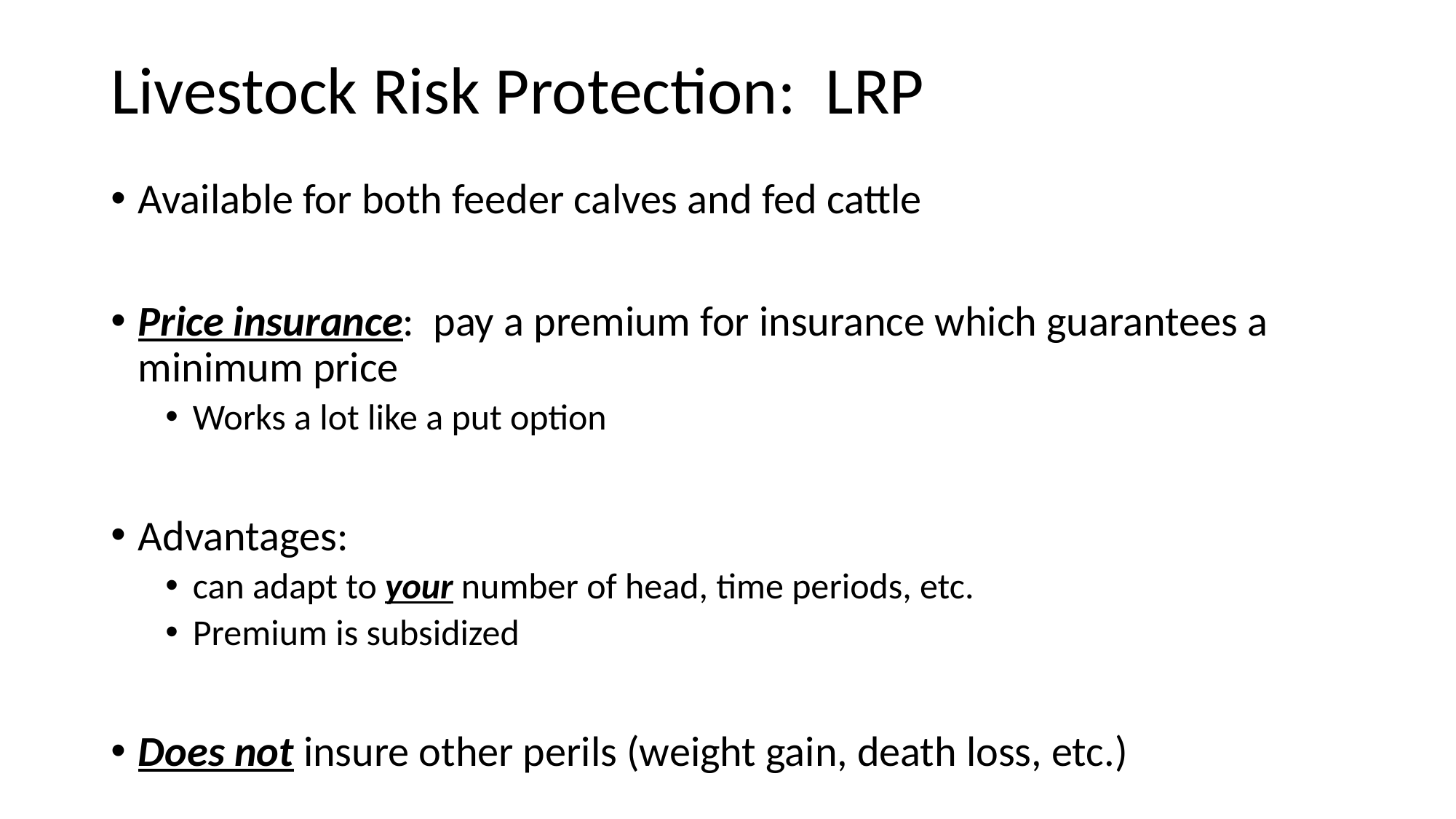

# Livestock Risk Protection:  LRP
Available for both feeder calves and fed cattle

Price insurance:  pay a premium for insurance which guarantees a minimum price
Works a lot like a put option

Advantages:
can adapt to your number of head, time periods, etc.
Premium is subsidized

Does not insure other perils (weight gain, death loss, etc.)